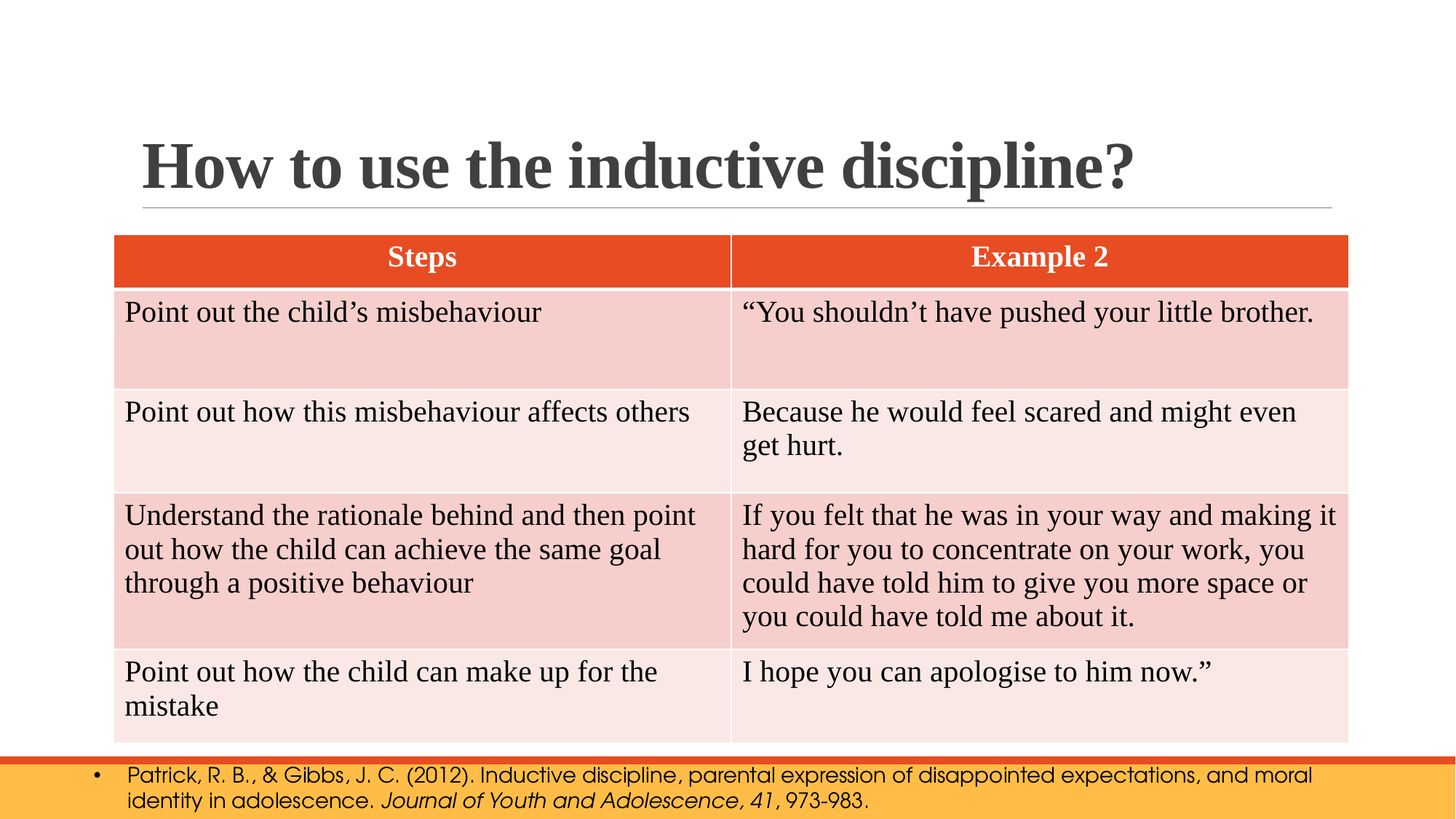

# How to use the inductive discipline?
| Steps | Example 2 |
| --- | --- |
| Point out the child’s misbehaviour | “You shouldn’t have pushed your little brother. |
| Point out how this misbehaviour affects others | Because he would feel scared and might even get hurt. |
| Understand the rationale behind and then point out how the child can achieve the same goal through a positive behaviour | If you felt that he was in your way and making it hard for you to concentrate on your work, you could have told him to give you more space or you could have told me about it. |
| Point out how the child can make up for the mistake | I hope you can apologise to him now.” |
Patrick, R. B., & Gibbs, J. C. (2012). Inductive discipline, parental expression of disappointed expectations, and moral identity in adolescence. Journal of Youth and Adolescence, 41, 973-983.